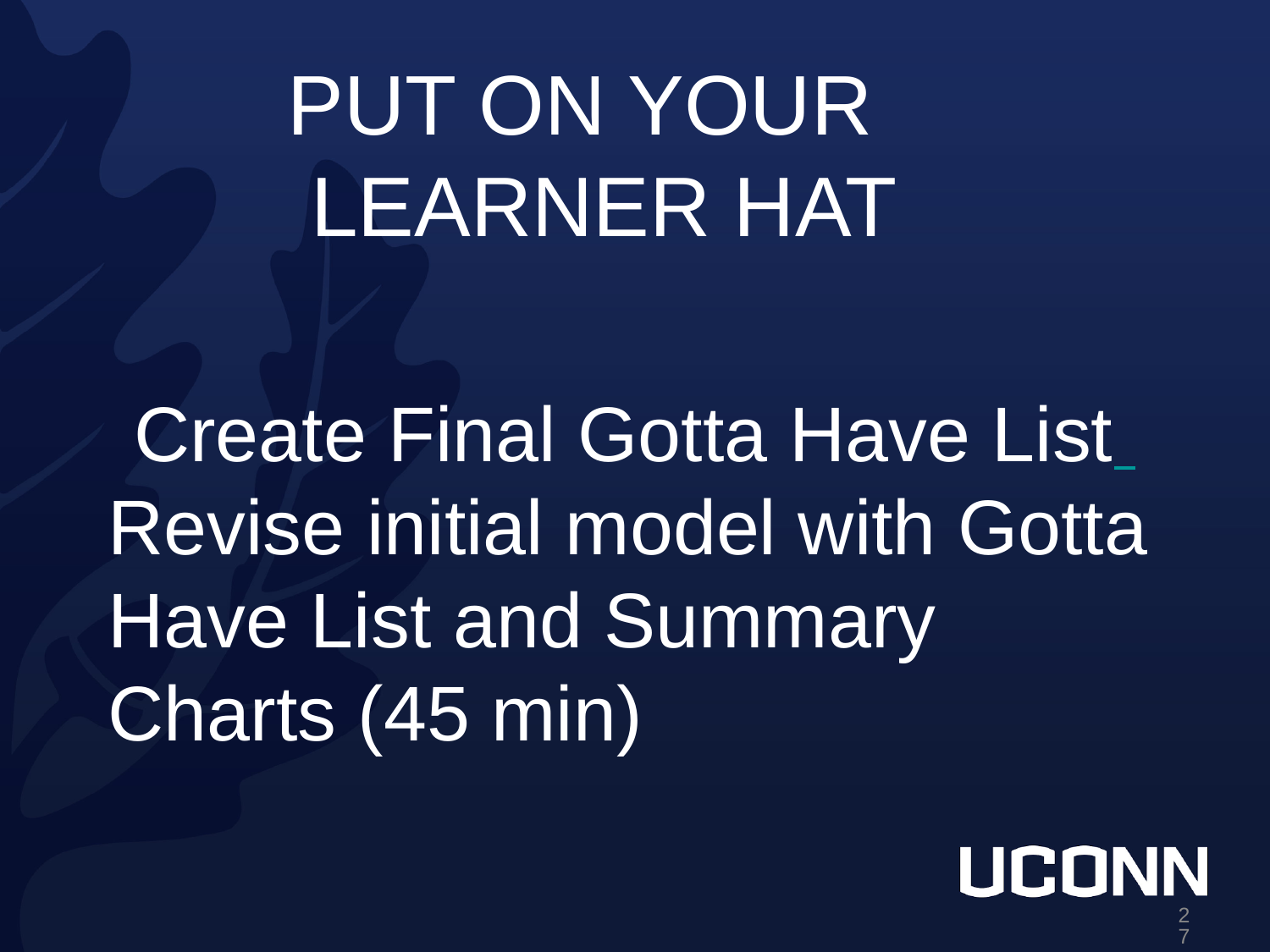

PUT ON YOUR LEARNER HAT
# Create Final Gotta Have List
Revise initial model with Gotta Have List and Summary Charts (45 min)
27